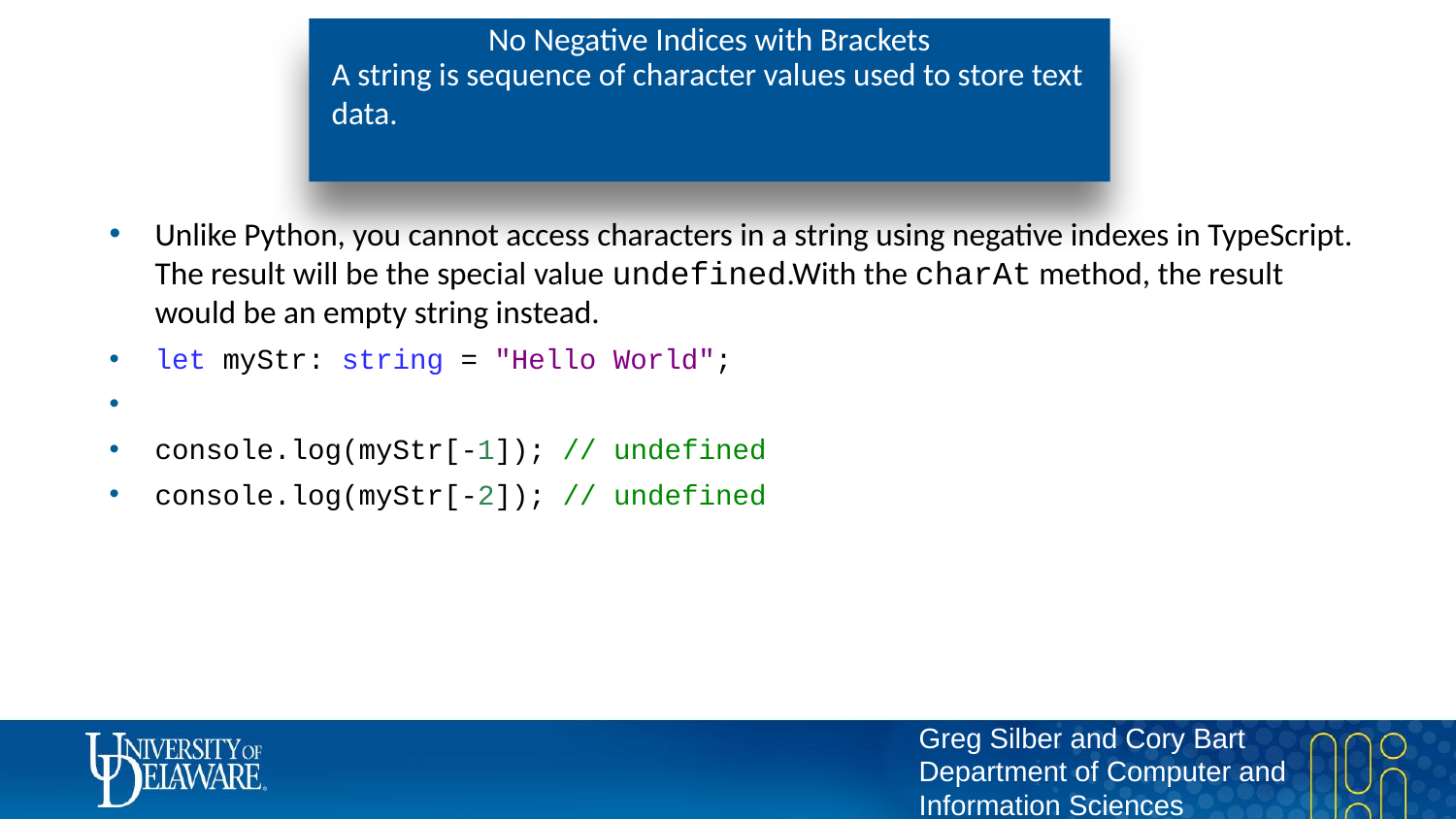

# No Negative Indices with Brackets
A string is sequence of character values used to store text data.
Unlike Python, you cannot access characters in a string using negative indexes in TypeScript. The result will be the special value undefined.With the charAt method, the result would be an empty string instead.
let myStr: string = "Hello World";

console.log(myStr[-1]); // undefined
console.log(myStr[-2]); // undefined